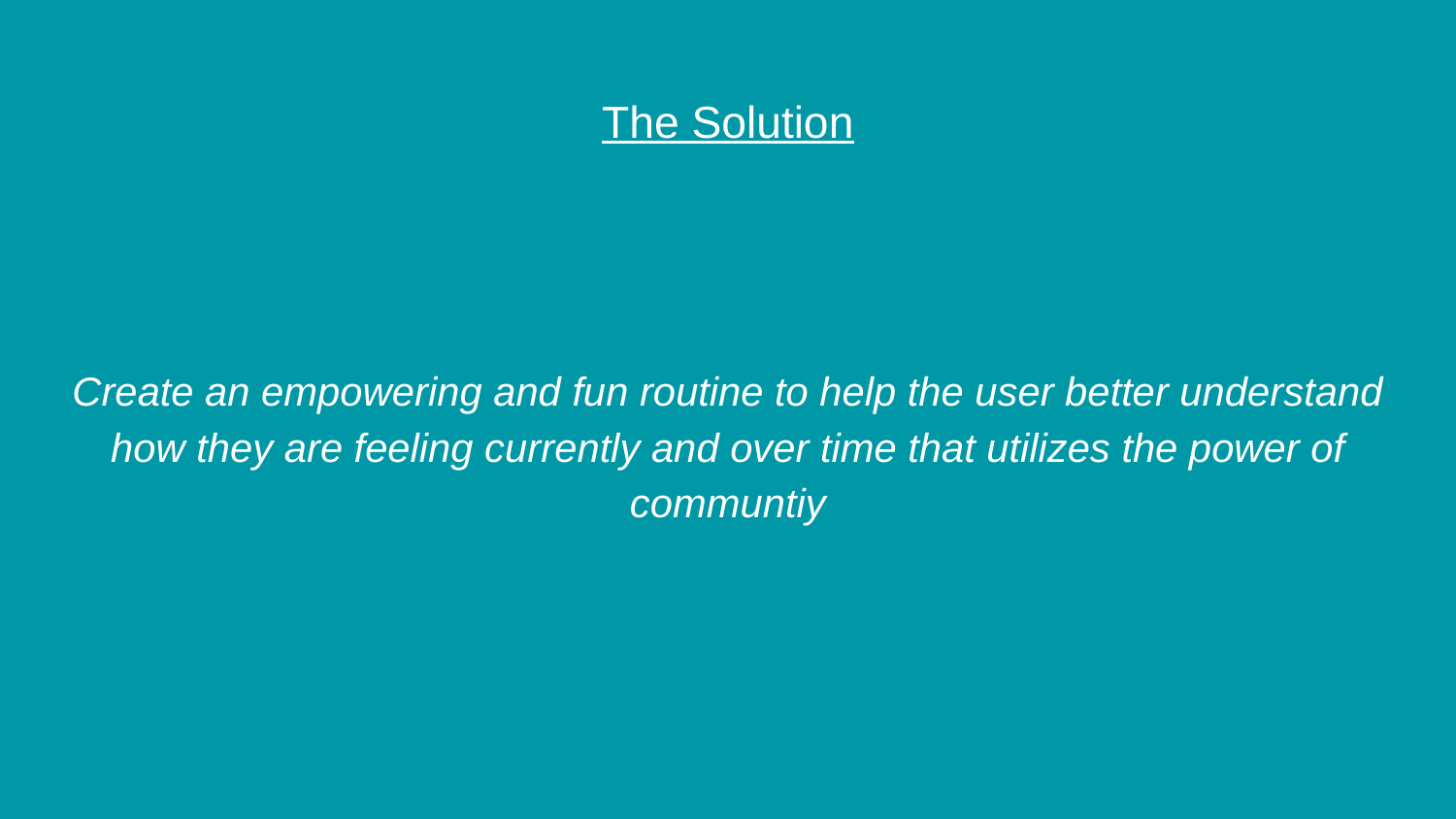

# The Solution

Create an empowering and fun routine to help the user better understand how they are feeling currently and over time that utilizes the power of communtiy